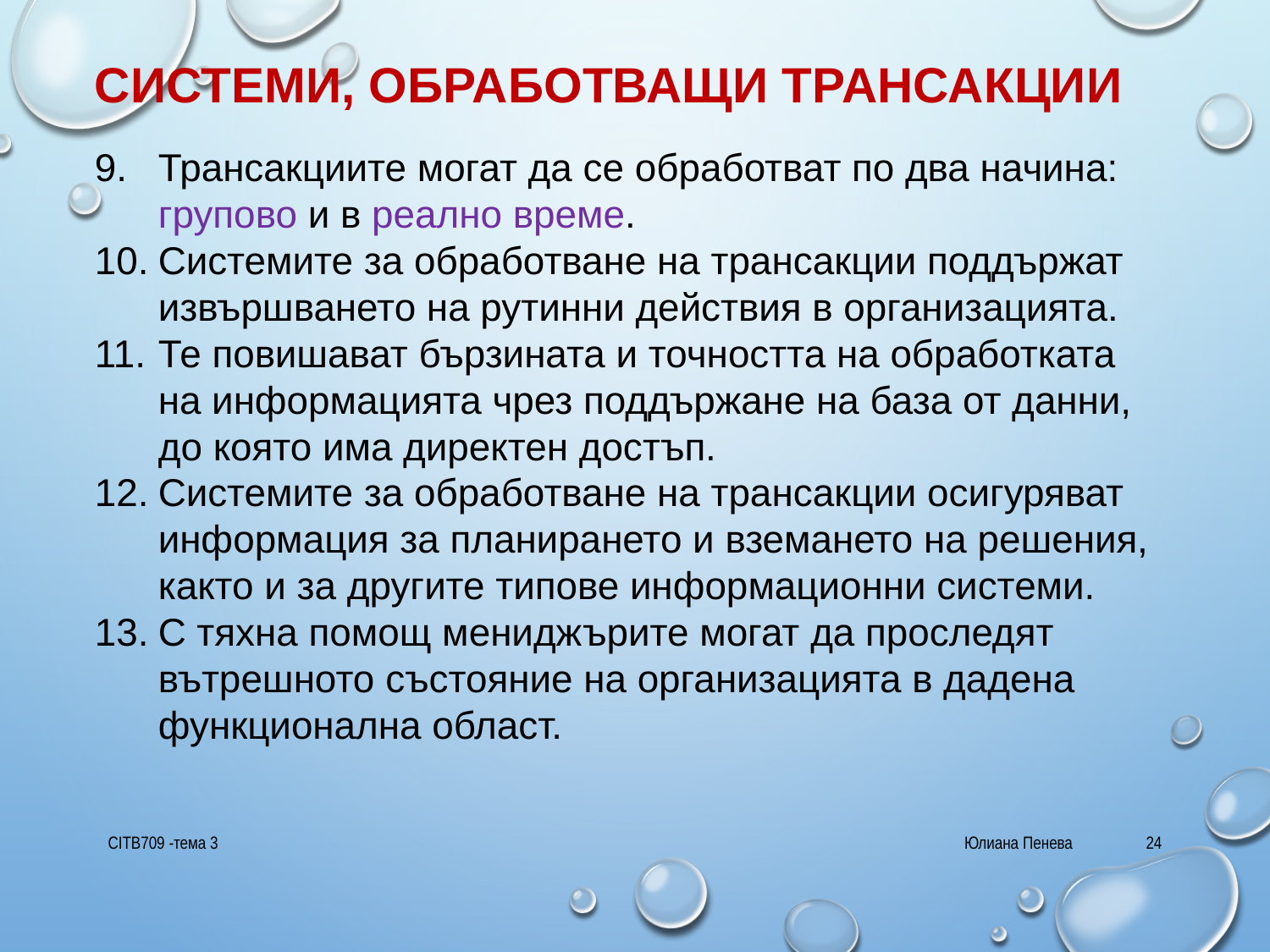

# Системи, обработващи трансакции
Трансакциите могат да се обработват по два начина: групово и в реално време.
Системите за обработване на трансакции поддържат извършването на рутинни действия в организацията.
Те повишават бързината и точността на обработката на информацията чрез поддържане на база от данни, до която има директен достъп.
Системите за обработване на трансакции осигуряват информация за планирането и вземането на решения, както и за другите типове информационни системи.
С тяхна помощ мениджърите могат да проследят вътрешното състояние на организацията в дадена функционална област.
CITB709 -тема 3
Юлиана Пенева
24